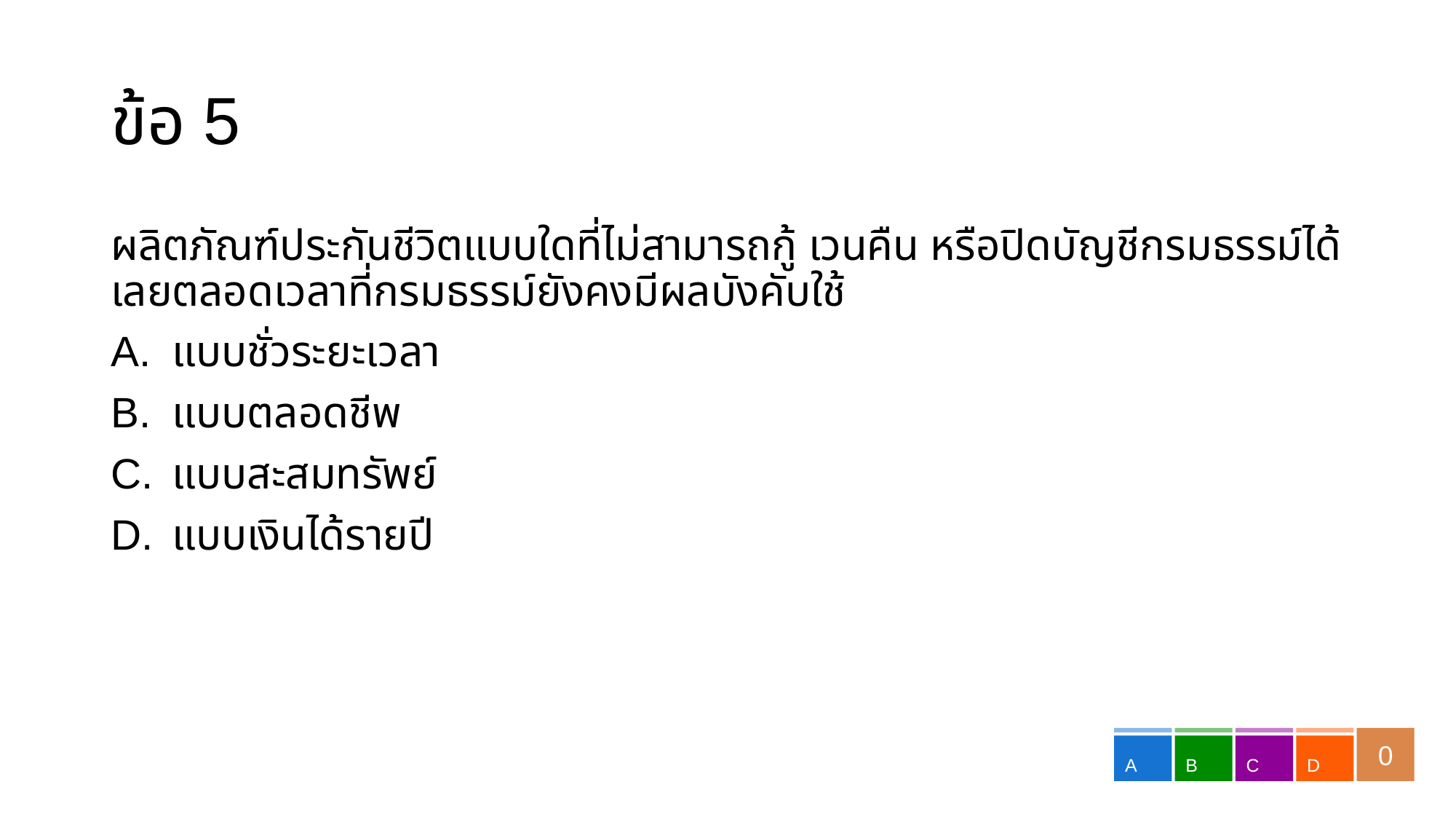

# ข้อ 5
ผลิตภัณฑ์ประกันชีวิตแบบใดที่ไม่สามารถกู้ เวนคืน หรือปิดบัญชีกรมธรรม์ได้เลยตลอดเวลาที่กรมธรรม์ยังคงมีผลบังคับใช้
แบบชั่วระยะเวลา
แบบตลอดชีพ
แบบสะสมทรัพย์
แบบเงินได้รายปี

0

A
B
C
D